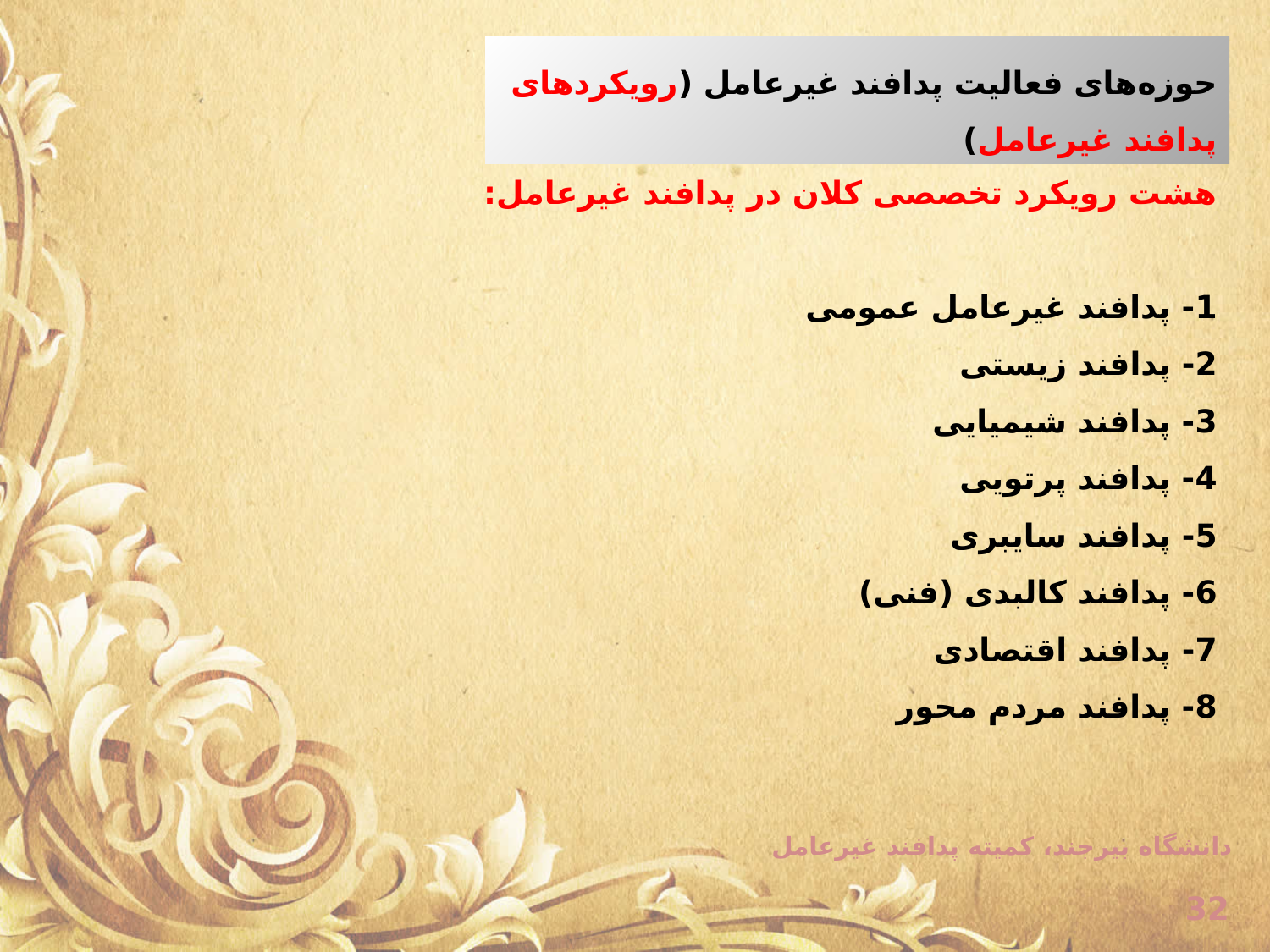

حوزه‌های فعالیت پدافند غیرعامل (رویکردهای پدافند غیرعامل)
هشت رویکرد تخصصی کلان در پدافند غیرعامل:

1- پدافند غیرعامل عمومی
2- پدافند زیستی
3- پدافند شیمیایی
4- پدافند پرتویی
5- پدافند سایبری
6- پدافند کالبدی (فنی)
7- پدافند اقتصادی
8- پدافند مردم محور

دانشگاه بیرجند، کمیته پدافند غیرعامل
32